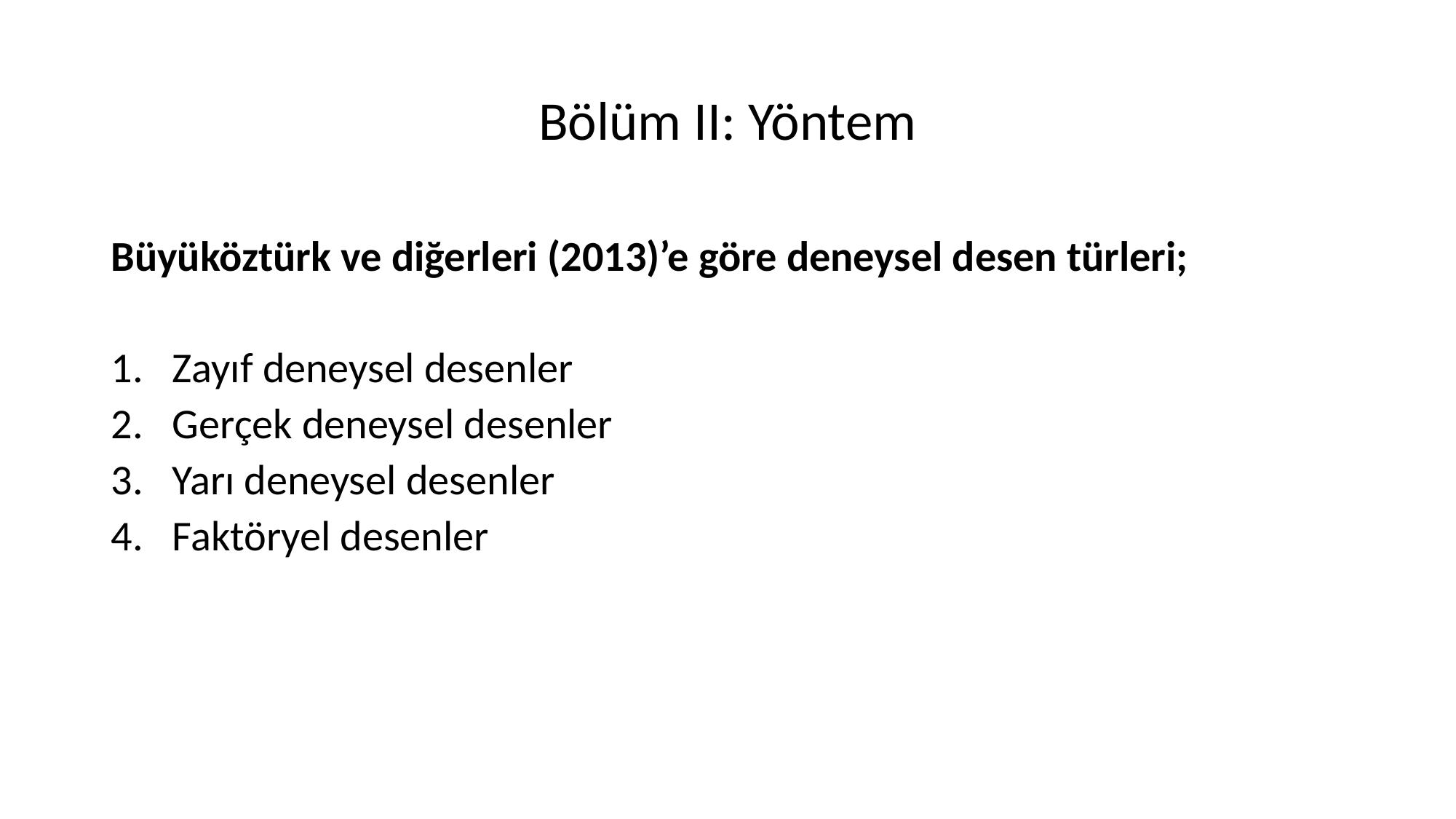

# Bölüm II: Yöntem
Büyüköztürk ve diğerleri (2013)’e göre deneysel desen türleri;

Zayıf deneysel desenler
Gerçek deneysel desenler
Yarı deneysel desenler
Faktöryel desenler